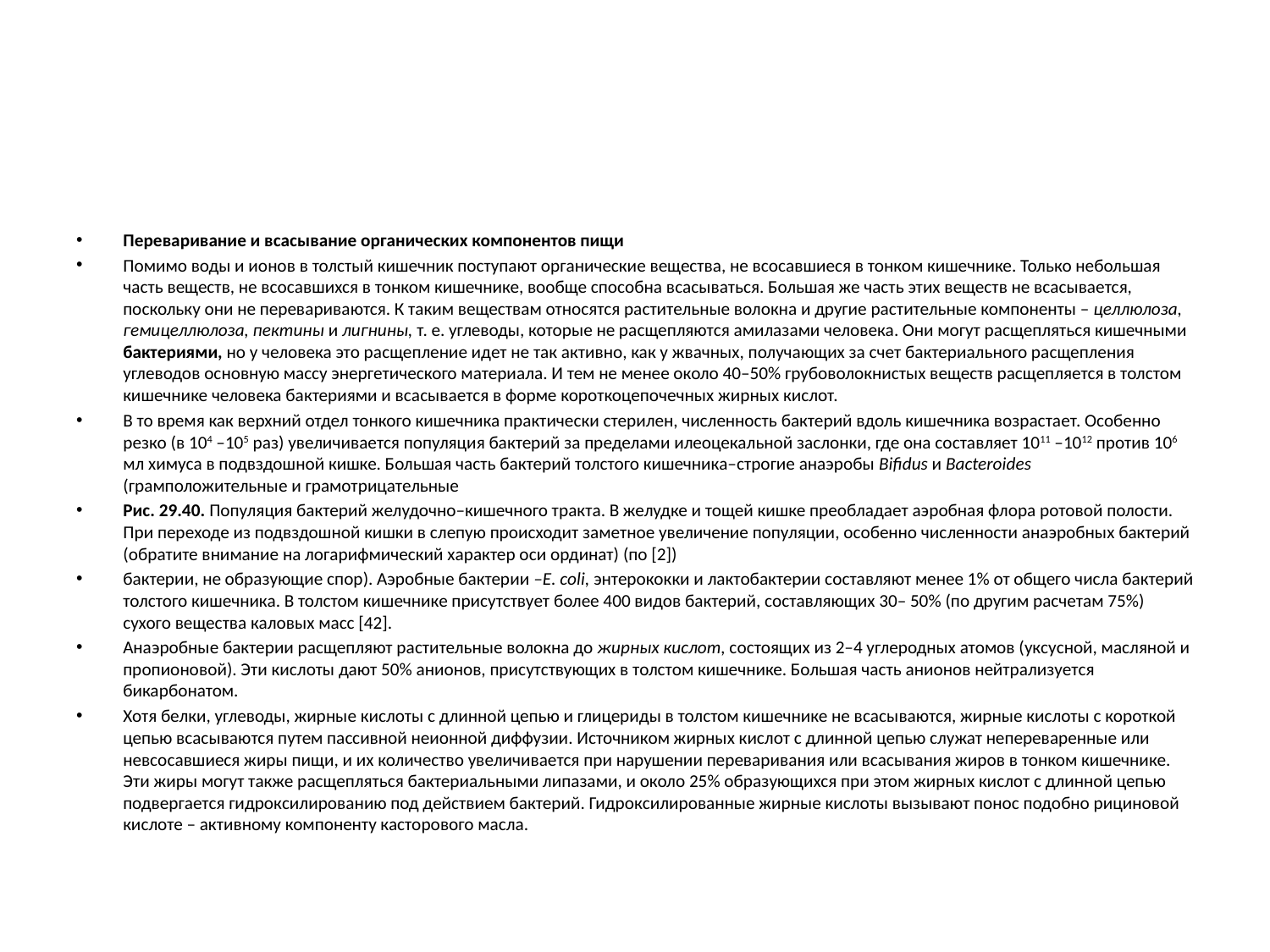

#
Переваривание и всасывание органических компонентов пищи
Помимо воды и ионов в толстый кишечник поступают органические вещества, не всосавшиеся в тонком кишечнике. Только небольшая часть веществ, не всосавшихся в тонком кишечнике, вообще способна всасываться. Большая же часть этих веществ не всасывается, поскольку они не перевариваются. К таким веществам относятся растительные волокна и другие растительные компоненты – целлюлоза, гемицеллюлоза, пектины и лигнины, т. е. углеводы, которые не расщепляются амилазами человека. Они могут расщепляться кишечными бактериями, но у человека это расщепление идет не так активно, как у жвачных, получающих за счет бактериального расщепления углеводов основную массу энергетического материала. И тем не менее около 40–50% грубоволокнистых веществ расщепляется в толстом кишечнике человека бактериями и всасывается в форме короткоцепочечных жирных кислот.
В то время как верхний отдел тонкого кишечника практически стерилен, численность бактерий вдоль кишечника возрастает. Особенно резко (в 104 –105 раз) увеличивается популяция бактерий за пределами илеоцекальной заслонки, где она составляет 1011 –1012 против 106 мл химуса в подвздошной кишке. Большая часть бактерий толстого кишечника–строгие анаэробы Bifidus и Bacteroides (грамположительные и грамотрицательные
Рис. 29.40. Популяция бактерий желудочно–кишечного тракта. В желудке и тощей кишке преобладает аэробная флора ротовой полости. При переходе из подвздошной кишки в слепую происходит заметное увеличение популяции, особенно численности анаэробных бактерий (обратите внимание на логарифмический характер оси ординат) (по [2])
бактерии, не образующие спор). Аэробные бактерии –Е. coli, энтерококки и лактобактерии составляют менее 1% от общего числа бактерий толстого кишечника. В толстом кишечнике присутствует более 400 видов бактерий, составляющих 30– 50% (по другим расчетам 75%) сухого вещества каловых масс [42].
Анаэробные бактерии расщепляют растительные волокна до жирных кислот, состоящих из 2–4 углеродных атомов (уксусной, масляной и пропионовой). Эти кислоты дают 50% анионов, присутствующих в толстом кишечнике. Большая часть анионов нейтрализуется бикарбонатом.
Хотя белки, углеводы, жирные кислоты с длинной цепью и глицериды в толстом кишечнике не всасываются, жирные кислоты с короткой цепью всасываются путем пассивной неионной диффузии. Источником жирных кислот с длинной цепью служат непереваренные или невсосавшиеся жиры пищи, и их количество увеличивается при нарушении переваривания или всасывания жиров в тонком кишечнике. Эти жиры могут также расщепляться бактериальными липазами, и около 25% образующихся при этом жирных кислот с длинной цепью подвергается гидроксилированию под действием бактерий. Гидроксилированные жирные кислоты вызывают понос подобно рициновой кислоте – активному компоненту касторового масла.